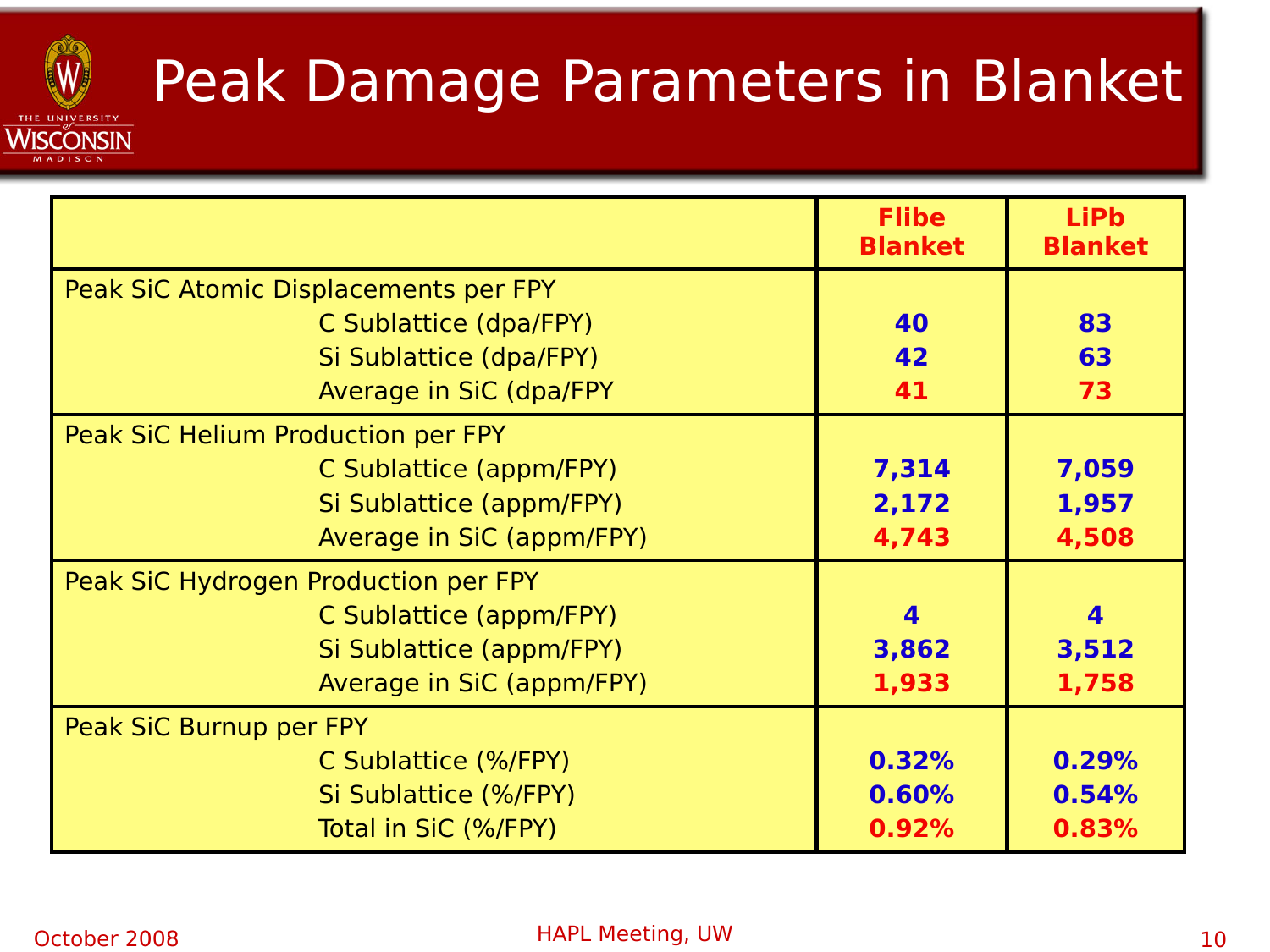

Peak Damage Parameters in Blanket
|  | Flibe Blanket | LiPb Blanket |
| --- | --- | --- |
| Peak SiC Atomic Displacements per FPY C Sublattice (dpa/FPY) Si Sublattice (dpa/FPY) Average in SiC (dpa/FPY | 40 42 41 | 83 63 73 |
| Peak SiC Helium Production per FPY C Sublattice (appm/FPY) Si Sublattice (appm/FPY) Average in SiC (appm/FPY) | 7,314 2,172 4,743 | 7,059 1,957 4,508 |
| Peak SiC Hydrogen Production per FPY C Sublattice (appm/FPY) Si Sublattice (appm/FPY) Average in SiC (appm/FPY) | 4 3,862 1,933 | 4 3,512 1,758 |
| Peak SiC Burnup per FPY C Sublattice (%/FPY) Si Sublattice (%/FPY) Total in SiC (%/FPY) | 0.32% 0.60% 0.92% | 0.29% 0.54% 0.83% |
HAPL Meeting, UW
October 2008
10